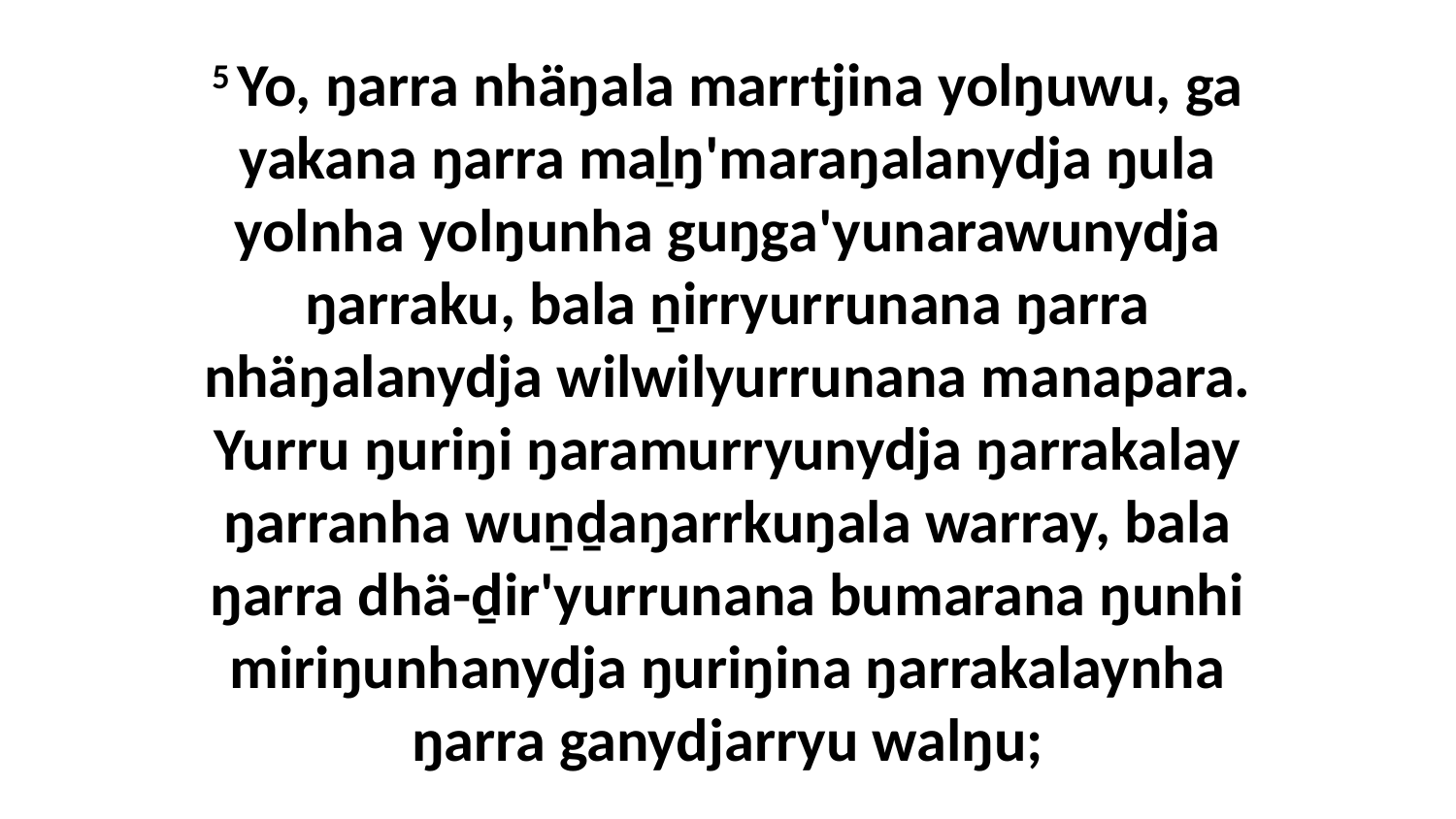

5 Yo, ŋarra nhäŋala marrtjina yolŋuwu, ga yakana ŋarra maḻŋ'maraŋalanydja ŋula yolnha yolŋunha guŋga'yunarawunydja ŋarraku, bala ṉirryurrunana ŋarra nhäŋalanydja wilwilyurrunana manapara. Yurru ŋuriŋi ŋaramurryunydja ŋarrakalay ŋarranha wuṉḏaŋarrkuŋala warray, bala ŋarra dhä-ḏir'yurrunana bumarana ŋunhi miriŋunhanydja ŋuriŋina ŋarrakalaynha ŋarra ganydjarryu walŋu;